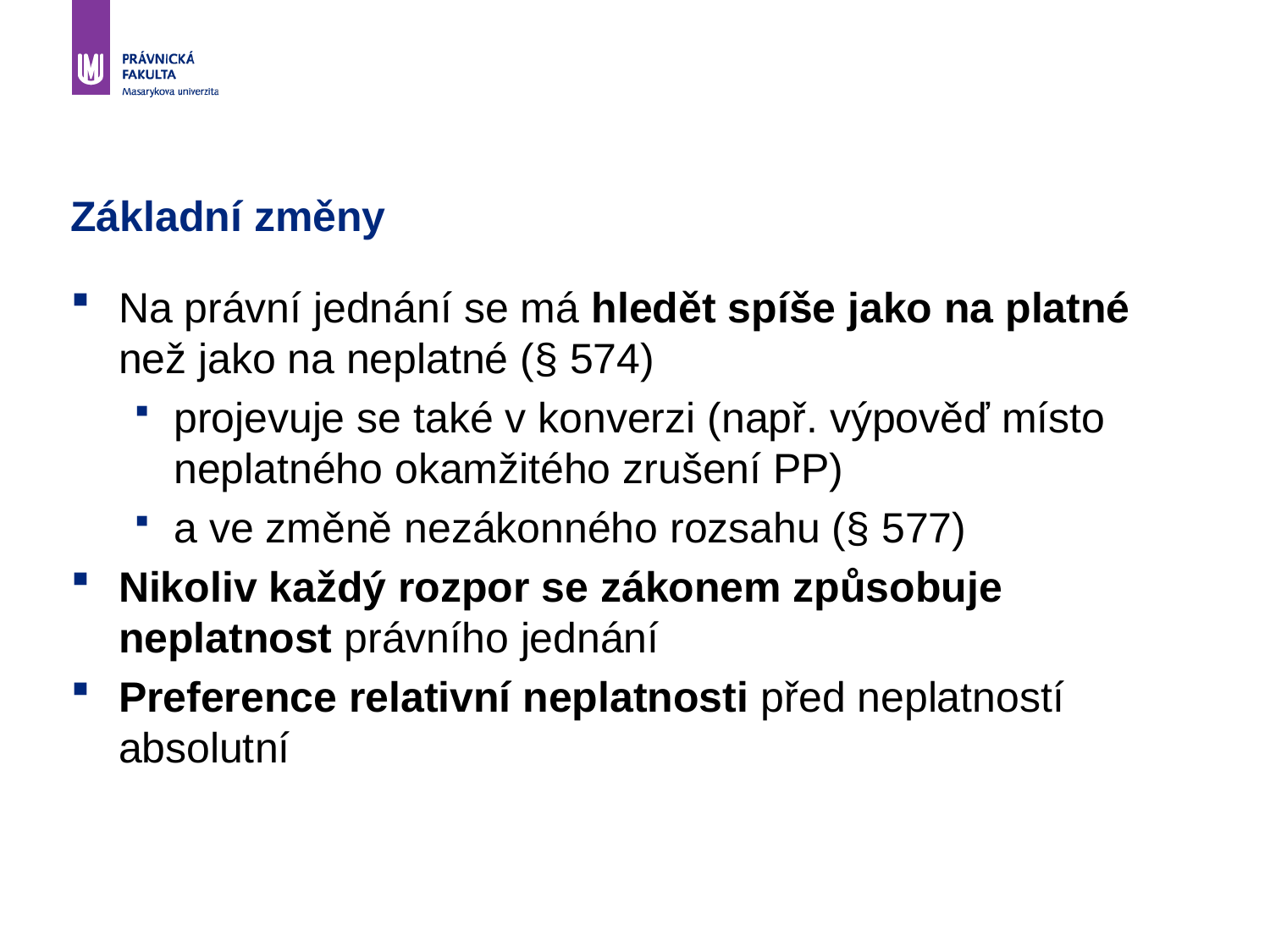

# Základní změny
Na právní jednání se má hledět spíše jako na platné než jako na neplatné (§ 574)
projevuje se také v konverzi (např. výpověď místo neplatného okamžitého zrušení PP)
a ve změně nezákonného rozsahu (§ 577)
Nikoliv každý rozpor se zákonem způsobuje neplatnost právního jednání
Preference relativní neplatnosti před neplatností absolutní